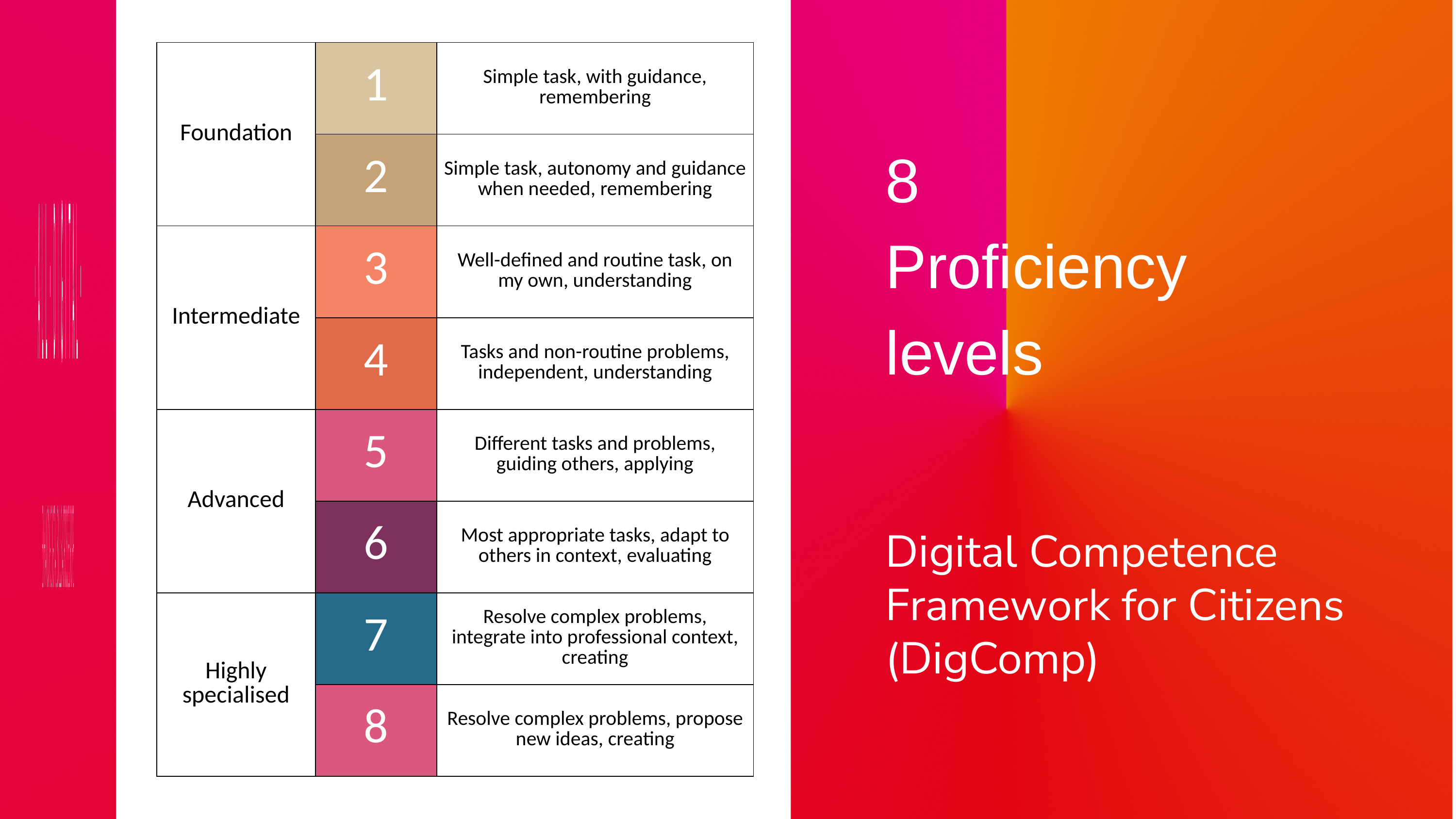

| Foundation | 1 | Simple task, with guidance, remembering |
| --- | --- | --- |
|  | 2 | Simple task, autonomy and guidance when needed, remembering |
| Intermediate | 3 | Well-defined and routine task, on my own, understanding |
|  | 4 | Tasks and non-routine problems, independent, understanding |
| Advanced | 5 | Different tasks and problems, guiding others, applying |
|  | 6 | Most appropriate tasks, adapt to others in context, evaluating |
| Highly specialised | 7 | Resolve complex problems, integrate into professional context, creating |
|  | 8 | Resolve complex problems, propose new ideas, creating |
8
Proficiency levels

Digital Competence Framework for Citizens (DigComp)